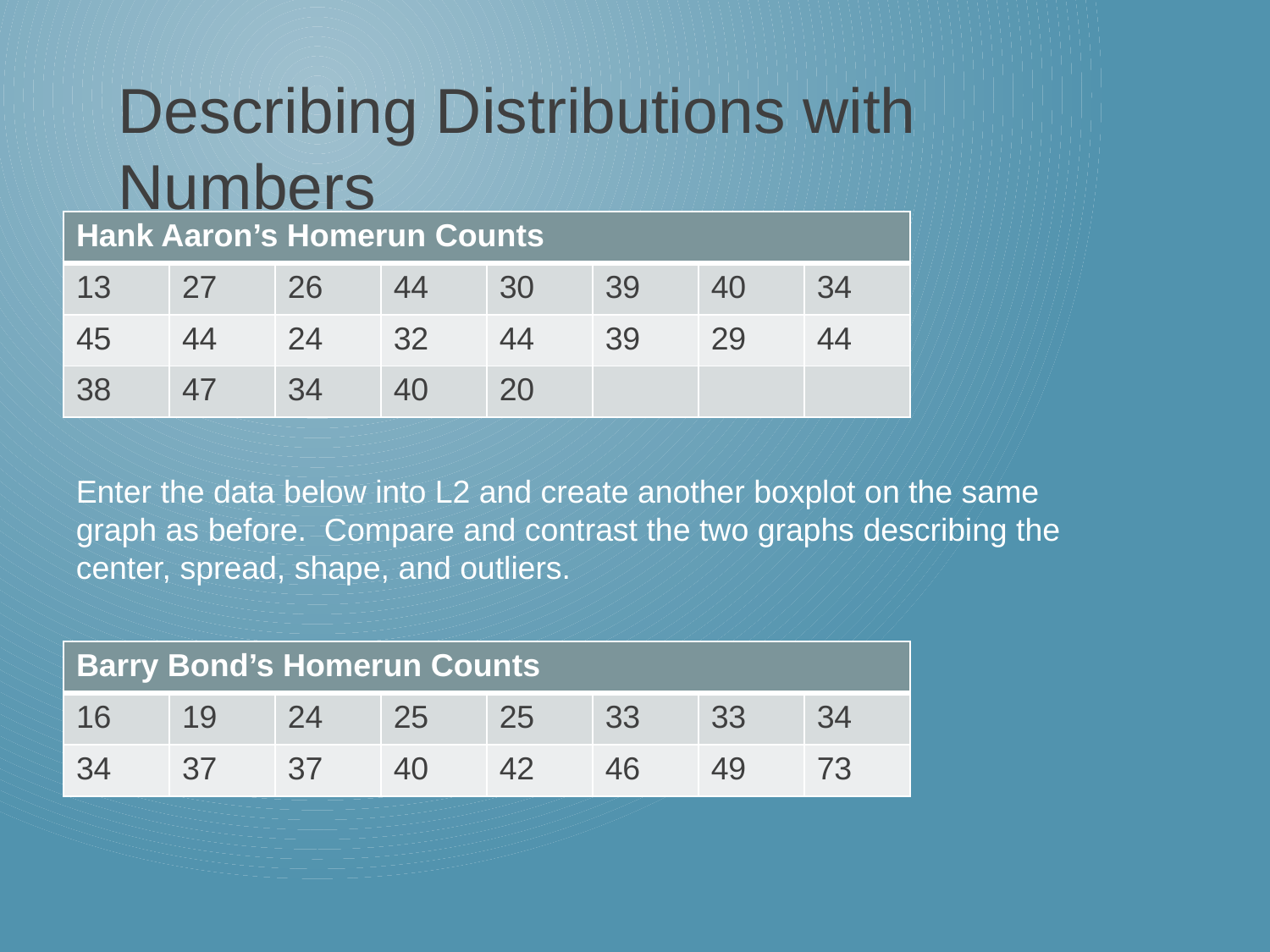

Describing Distributions with Numbers
| Hank Aaron’s Homerun Counts |  |  |  |  |  |  |  |
| --- | --- | --- | --- | --- | --- | --- | --- |
| 13 | 27 | 26 | 44 | 30 | 39 | 40 | 34 |
| 45 | 44 | 24 | 32 | 44 | 39 | 29 | 44 |
| 38 | 47 | 34 | 40 | 20 |  |  |  |
Enter the data below into L2 and create another boxplot on the same graph as before.  Compare and contrast the two graphs describing the center, spread, shape, and outliers.
| Barry Bond’s Homerun Counts |  |  |  |  |  |  |  |
| --- | --- | --- | --- | --- | --- | --- | --- |
| 16 | 19 | 24 | 25 | 25 | 33 | 33 | 34 |
| 34 | 37 | 37 | 40 | 42 | 46 | 49 | 73 |